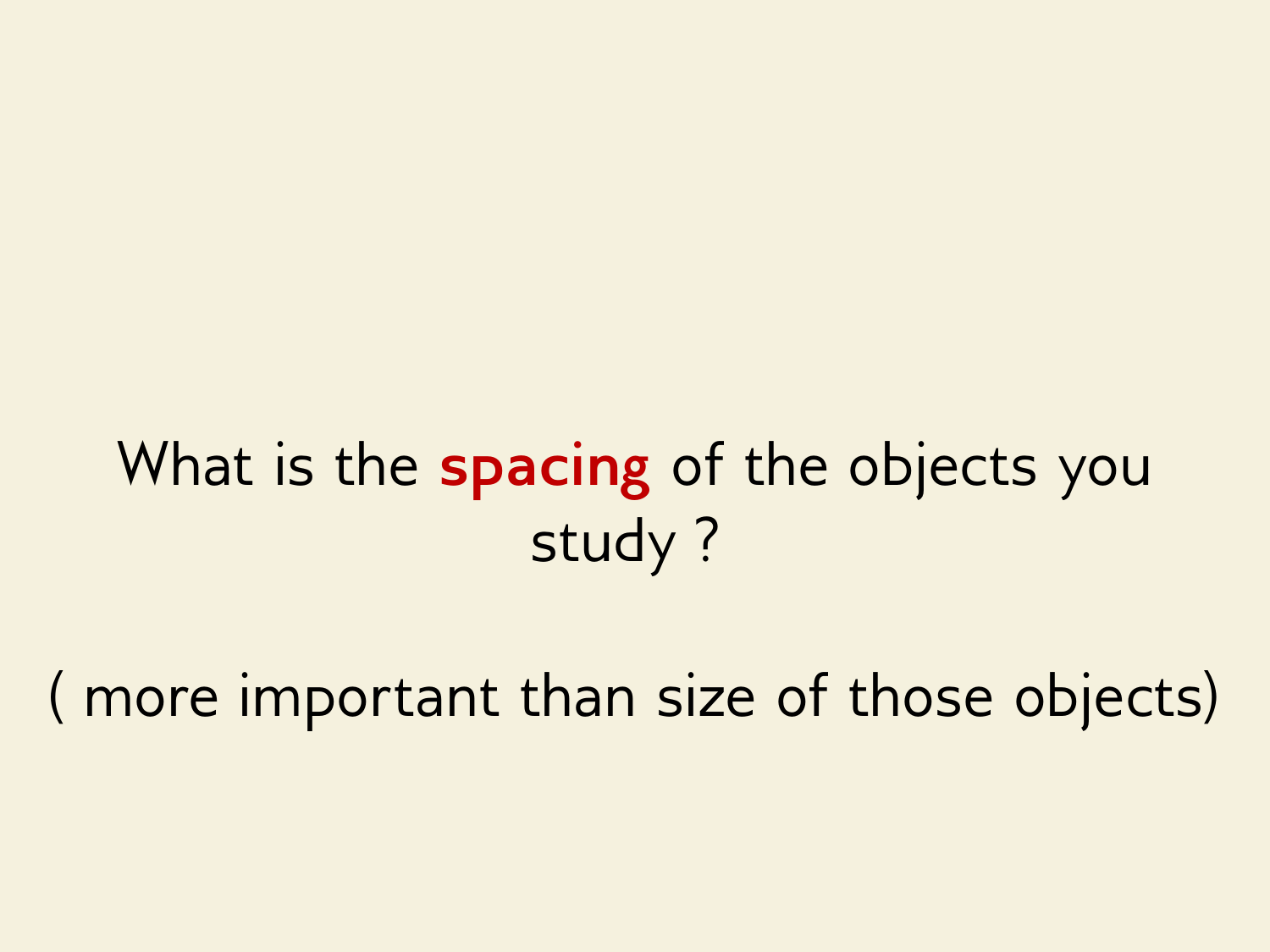

What is the spacing of the objects you study ?
( more important than size of those objects)